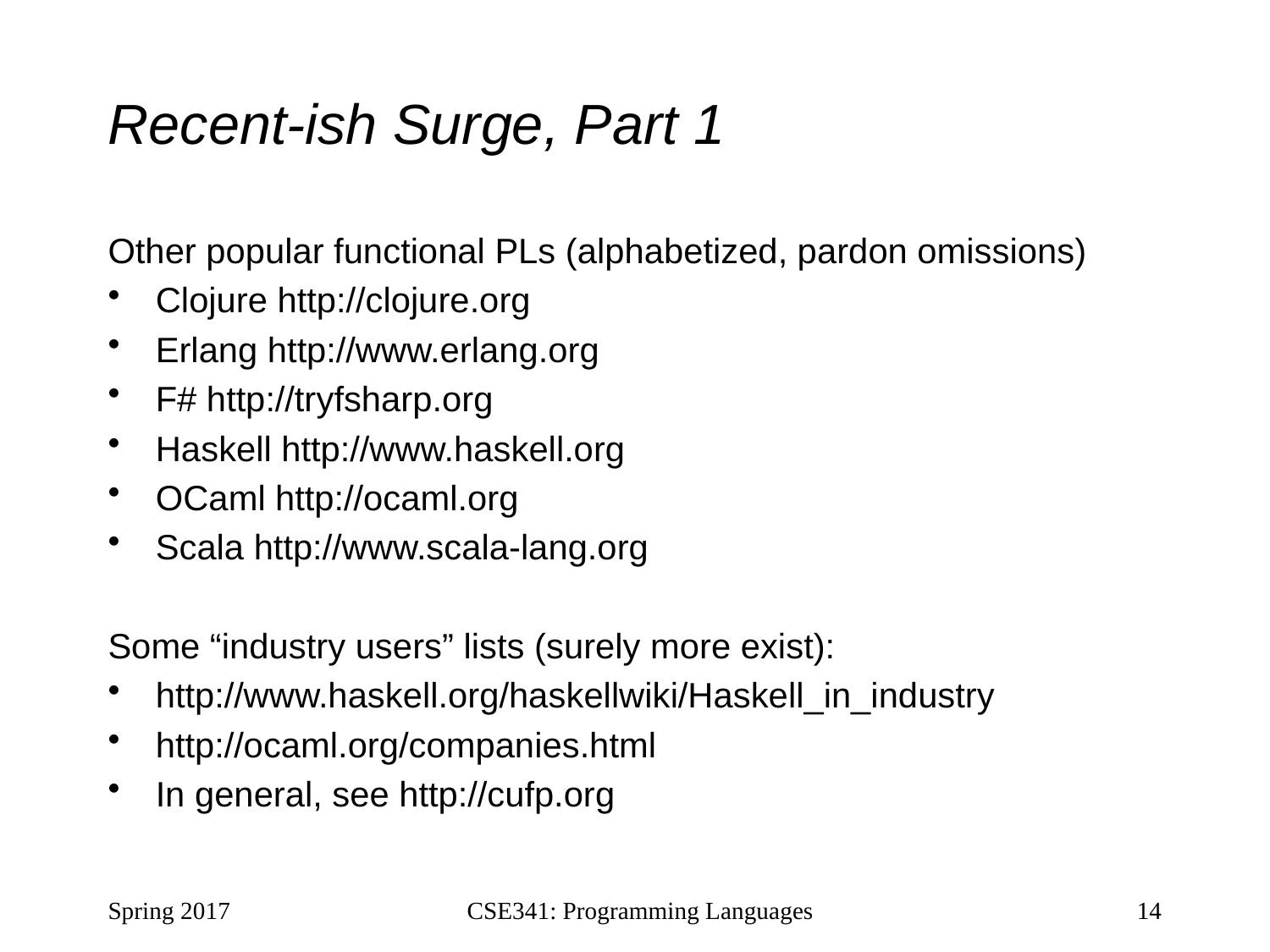

# Recent-ish Surge, Part 1
Other popular functional PLs (alphabetized, pardon omissions)
Clojure http://clojure.org
Erlang http://www.erlang.org
F# http://tryfsharp.org
Haskell http://www.haskell.org
OCaml http://ocaml.org
Scala http://www.scala-lang.org

Some “industry users” lists (surely more exist):
http://www.haskell.org/haskellwiki/Haskell_in_industry
http://ocaml.org/companies.html
In general, see http://cufp.org
Spring 2017
CSE341: Programming Languages
14